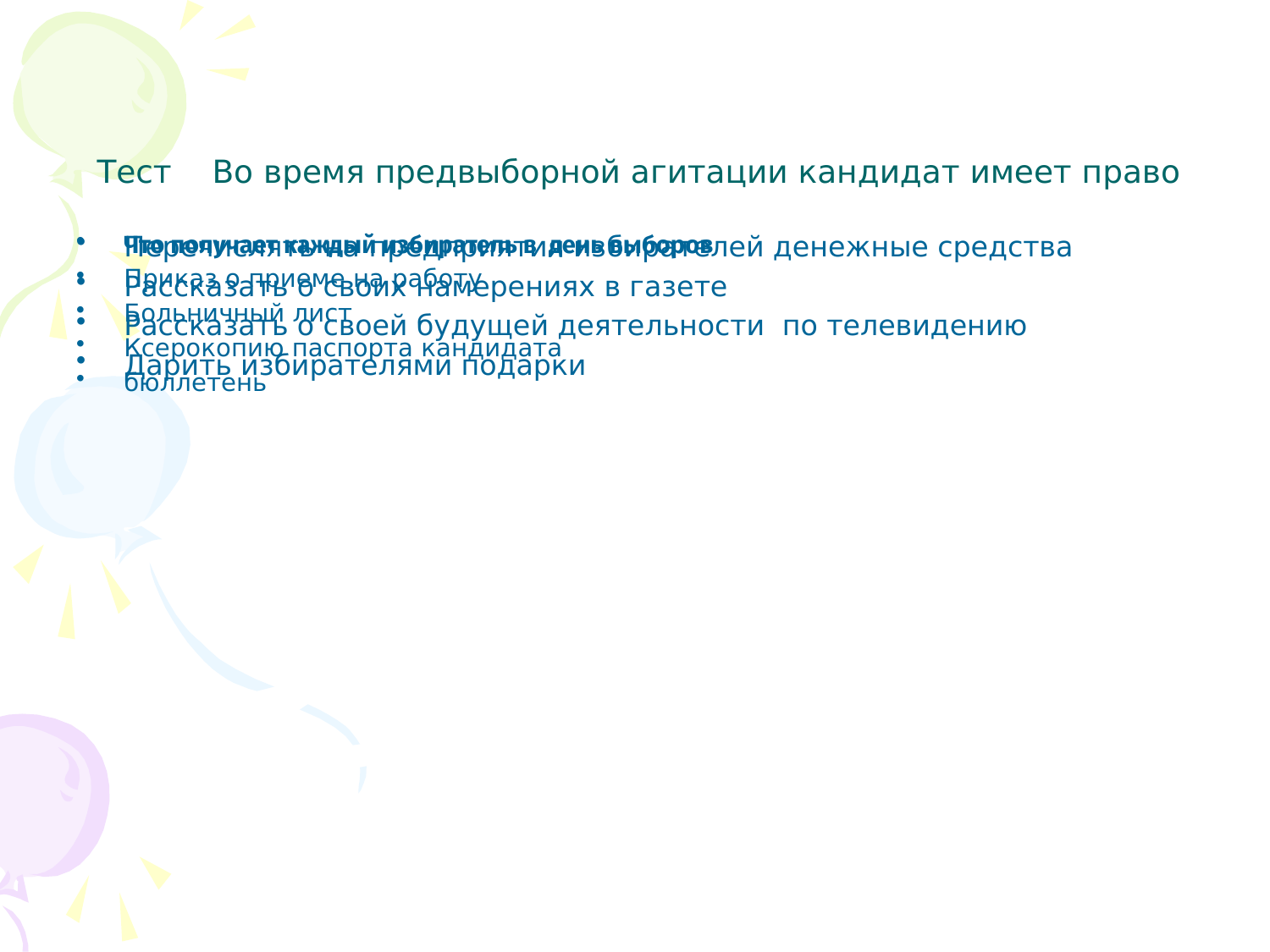

# Тест    Во время предвыборной агитации кандидат имеет право
Перечислять на предприятия избирателей денежные средства
Рассказать о своих намерениях в газете
Рассказать о своей будущей деятельности  по телевидению
Дарить избирателями подарки
Что получает каждый избиратель в  день выборов
Приказ о приеме на работу
Больничный лист
Ксерокопию паспорта кандидата
бюллетень